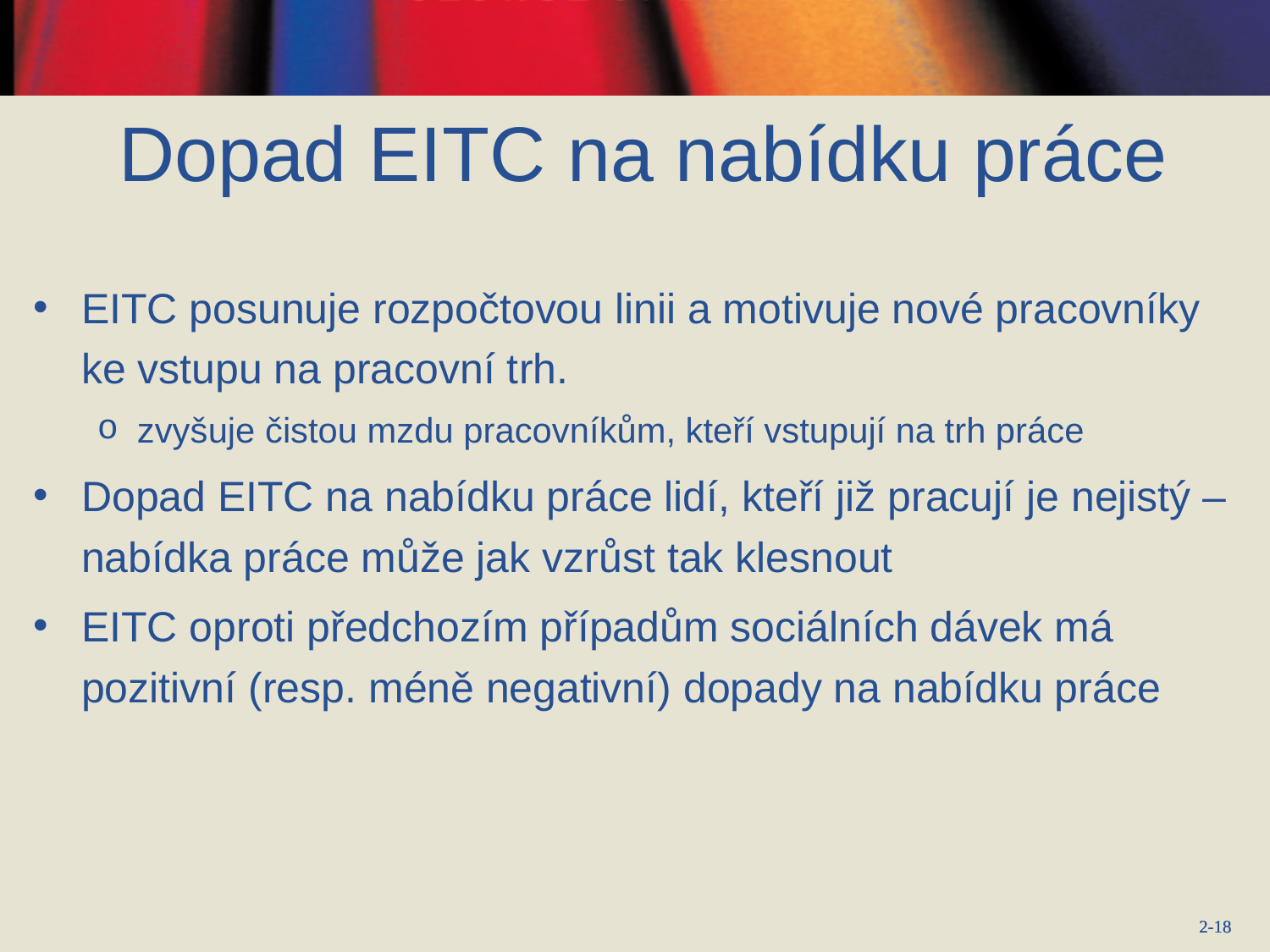

# Dopad EITC na nabídku práce
EITC posunuje rozpočtovou linii a motivuje nové pracovníky ke vstupu na pracovní trh.
zvyšuje čistou mzdu pracovníkům, kteří vstupují na trh práce
Dopad EITC na nabídku práce lidí, kteří již pracují je nejistý – nabídka práce může jak vzrůst tak klesnout
EITC oproti předchozím případům sociálních dávek má pozitivní (resp. méně negativní) dopady na nabídku práce